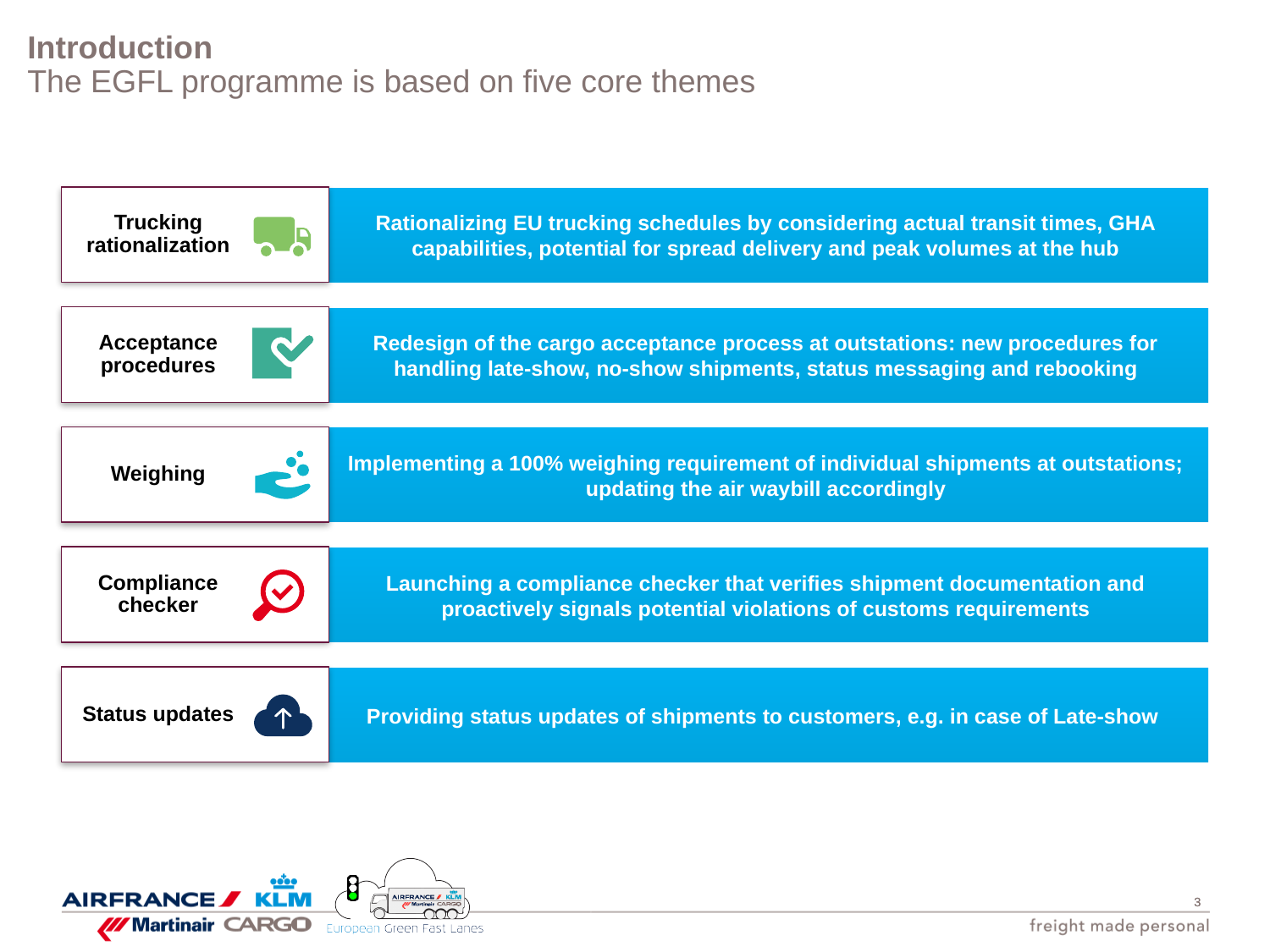

# Introduction The EGFL programme is based on five core themes
Trucking rationalization

Rationalizing EU trucking schedules by considering actual transit times, GHA capabilities, potential for spread delivery and peak volumes at the hub
Acceptance procedures

Redesign of the cargo acceptance process at outstations: new procedures for handling late-show, no-show shipments, status messaging and rebooking
Weighing

Implementing a 100% weighing requirement of individual shipments at outstations; updating the air waybill accordingly
Compliance checker

Launching a compliance checker that verifies shipment documentation and proactively signals potential violations of customs requirements
Status updates

Providing status updates of shipments to customers, e.g. in case of Late-show